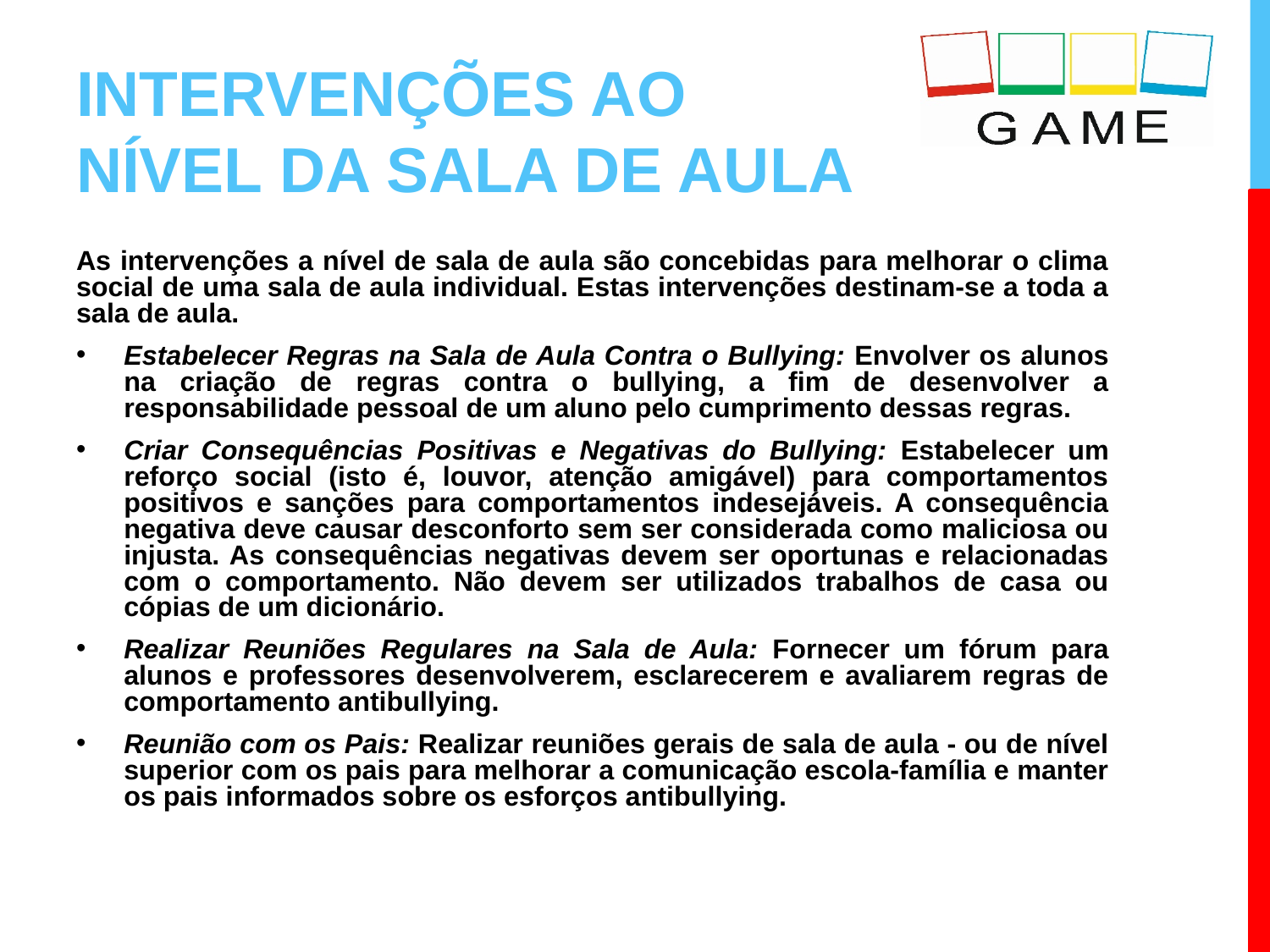

# INTERVENÇÕES AO NÍVEL DA SALA DE AULA
As intervenções a nível de sala de aula são concebidas para melhorar o clima social de uma sala de aula individual. Estas intervenções destinam-se a toda a sala de aula.
Estabelecer Regras na Sala de Aula Contra o Bullying: Envolver os alunos na criação de regras contra o bullying, a fim de desenvolver a responsabilidade pessoal de um aluno pelo cumprimento dessas regras.
Criar Consequências Positivas e Negativas do Bullying: Estabelecer um reforço social (isto é, louvor, atenção amigável) para comportamentos positivos e sanções para comportamentos indesejáveis. A consequência negativa deve causar desconforto sem ser considerada como maliciosa ou injusta. As consequências negativas devem ser oportunas e relacionadas com o comportamento. Não devem ser utilizados trabalhos de casa ou cópias de um dicionário.
Realizar Reuniões Regulares na Sala de Aula: Fornecer um fórum para alunos e professores desenvolverem, esclarecerem e avaliarem regras de comportamento antibullying.
Reunião com os Pais: Realizar reuniões gerais de sala de aula - ou de nível superior com os pais para melhorar a comunicação escola-família e manter os pais informados sobre os esforços antibullying.